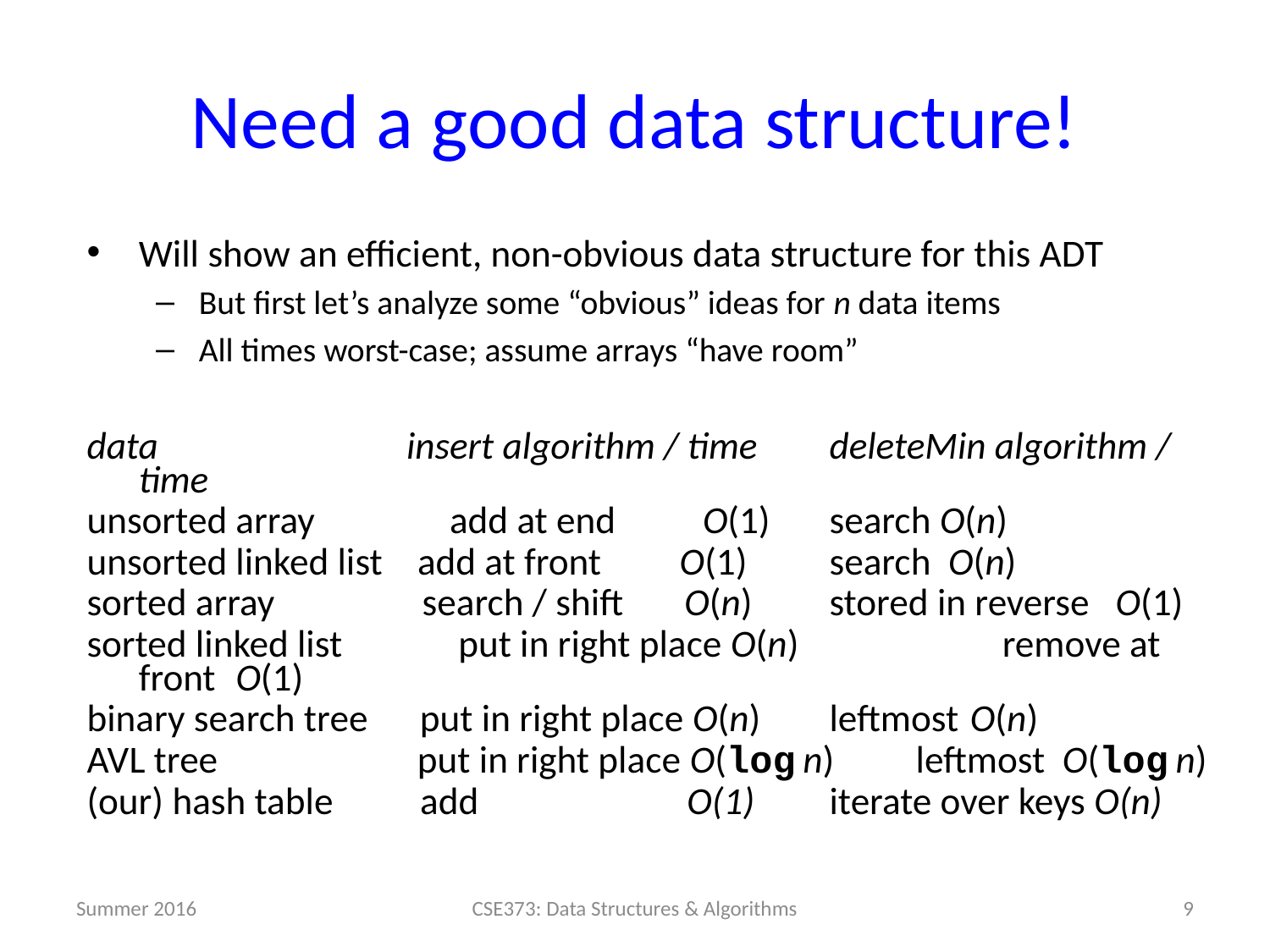

# Need a good data structure!
Will show an efficient, non-obvious data structure for this ADT
But first let’s analyze some “obvious” ideas for n data items
All times worst-case; assume arrays “have room”

data	  	    	 insert algorithm / time      		deleteMin algorithm / time
unsorted array	      add at end          O(1)     		search O(n)
unsorted linked list    add at front         O(1)     		search  O(n)
sorted array                 search / shift       O(n)      		stored in reverse   O(1)
sorted linked list	       put in right place O(n)        	 	remove at front   O(1)
binary search tree      put in right place O(n)			leftmost  O(n)
AVL tree                       put in right place O(log n)		leftmost  O(log n)
(our) hash table          add                        O(1)        		iterate over keys O(n)
Summer 2016
9
CSE373: Data Structures & Algorithms